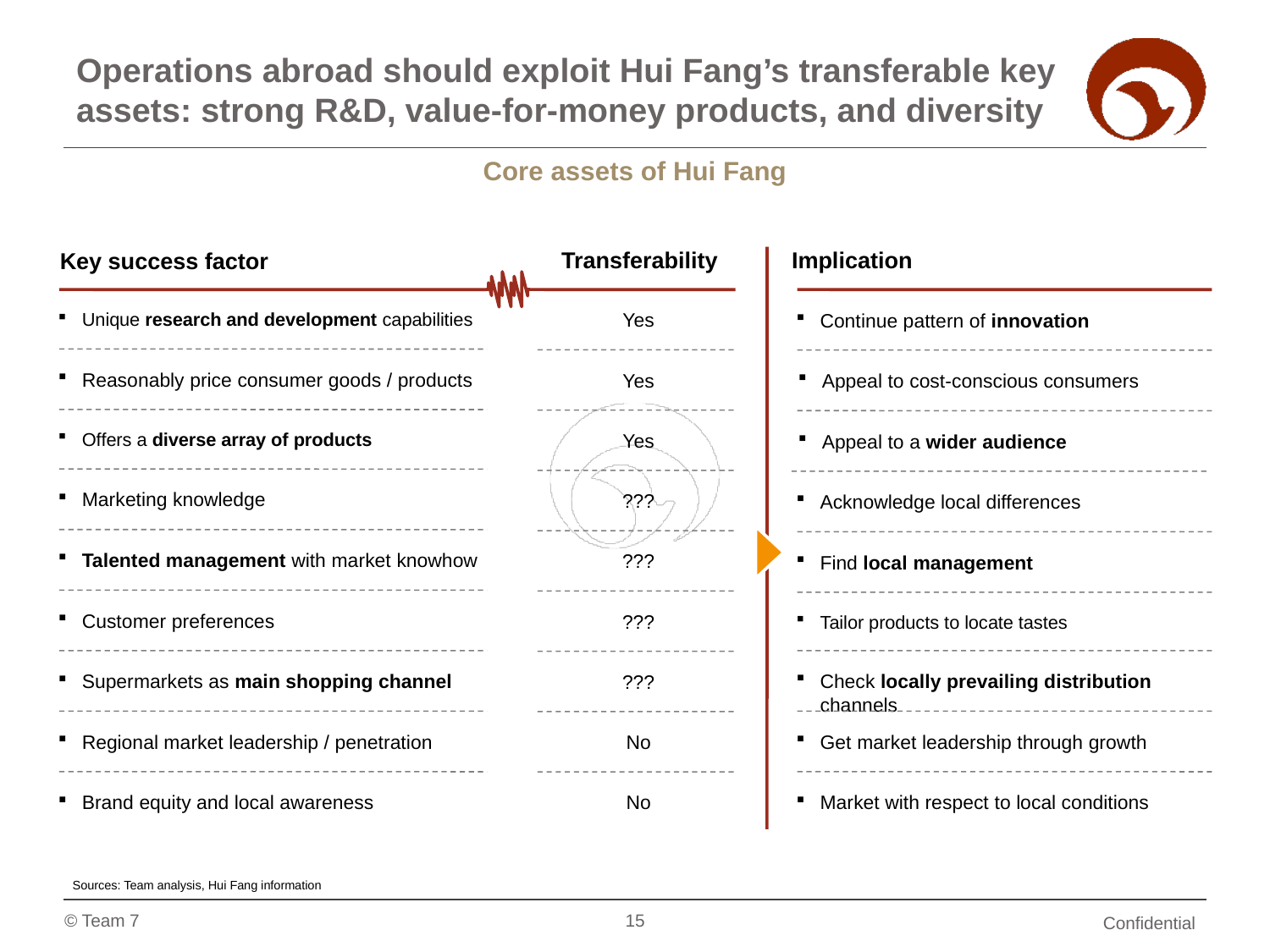

# Operations abroad should exploit Hui Fang’s transferable key assets: strong R&D, value-for-money products, and diversity

Core assets of Hui Fang
Transferability
Implication
Key success factor

Yes
Unique research and development capabilities
Continue pattern of innovation

Reasonably price consumer goods / products
Yes
Appeal to cost-conscious consumers

Offers a diverse array of products
Yes
Appeal to a wider audience

Marketing knowledge
???
Acknowledge local differences

Talented management with market knowhow
???
Find local management

Customer preferences
???
Tailor products to locate tastes

Supermarkets as main shopping channel
Check locally prevailing distribution channels
???

Regional market leadership / penetration
Get market leadership through growth
No

Brand equity and local awareness
No
Market with respect to local conditions

Sources: Team analysis, Hui Fang information
15